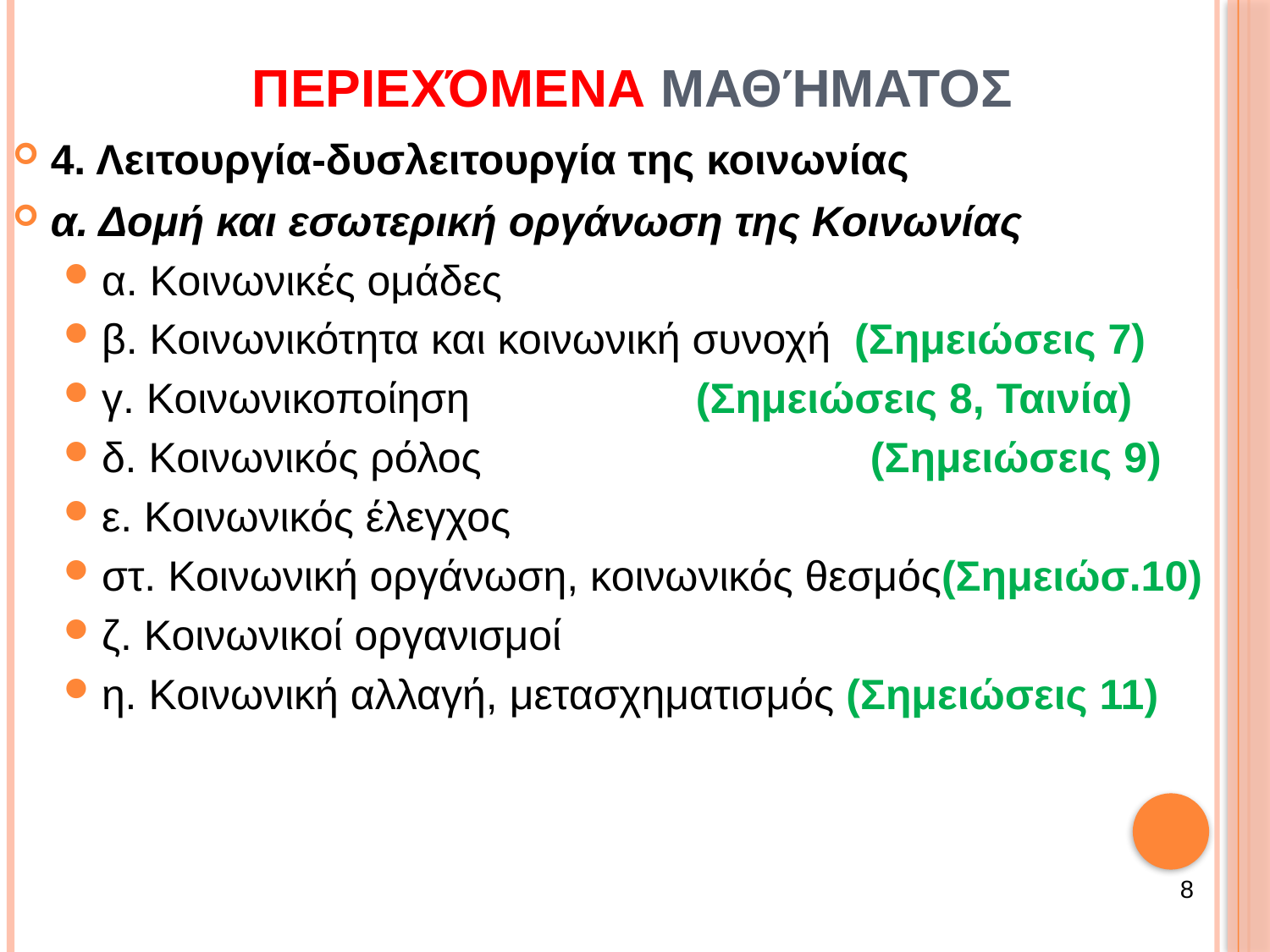

Περιεχόμενα μαθήματοΣ
4. Λειτουργία-δυσλειτουργία της κοινωνίας
α. Δομή και εσωτερική οργάνωση της Κοινωνίας
α. Κοινωνικές ομάδες
β. Κοινωνικότητα και κοινωνική συνοχή  (Σημειώσεις 7)
γ. Κοινωνικοποίηση 	                  (Σημειώσεις 8, Ταινία)
δ. Κοινωνικός ρόλος		                      (Σημειώσεις 9)
ε. Κοινωνικός έλεγχος
στ. Κοινωνική οργάνωση, κοινωνικός θεσμός(Σημειώσ.10)
ζ. Κοινωνικοί οργανισμοί
η. Κοινωνική αλλαγή, μετασχηματισμός (Σημειώσεις 11)
8